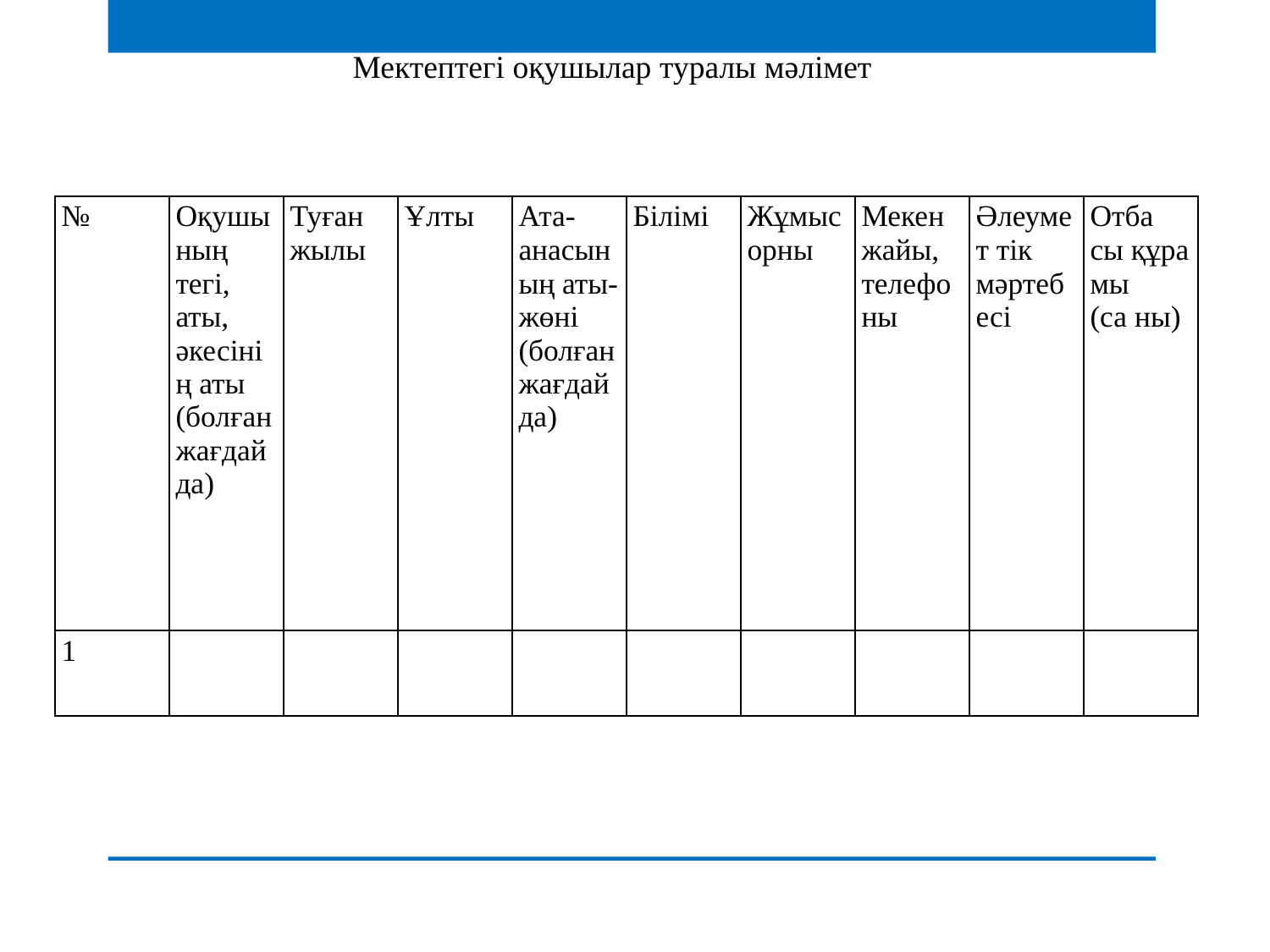

Мектептегі оқушылар туралы мәлімет

| № | Оқушы ның тегі, аты, әкесінің аты (болған жағдайда) | Туған жылы | Ұлты | Ата-анасының аты-жөні (болған жағдайда) | Білімі | Жұмыс орны | Мекен жайы, телефоны | Әлеумет тік мәртебесі | Отба сы құра мы (са ны) |
| --- | --- | --- | --- | --- | --- | --- | --- | --- | --- |
| 1 |  |  |  |  |  |  |  |  |  |